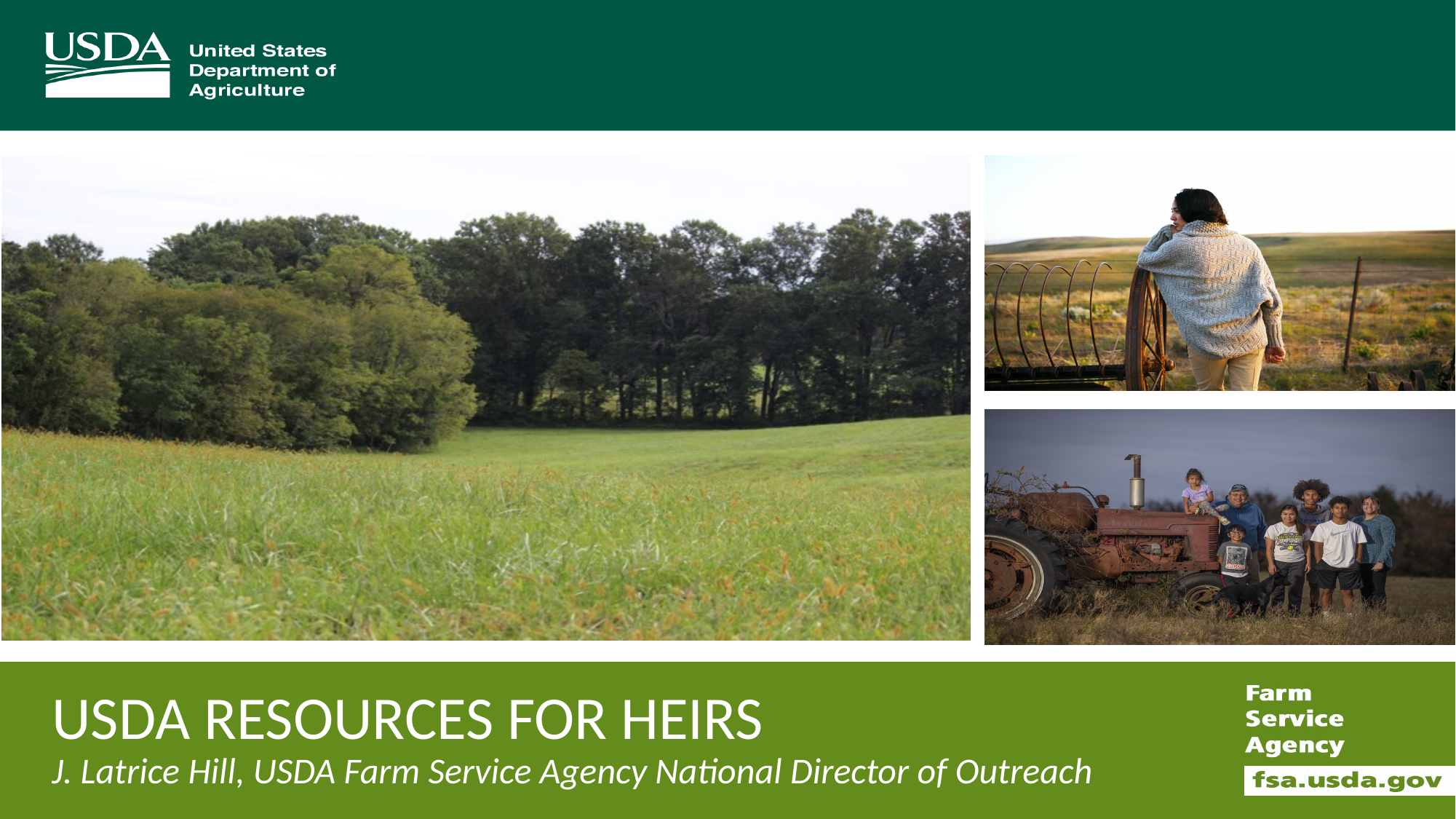

# USDA RESOURCES FOR HEIRS J. Latrice Hill, USDA Farm Service Agency National Director of Outreach